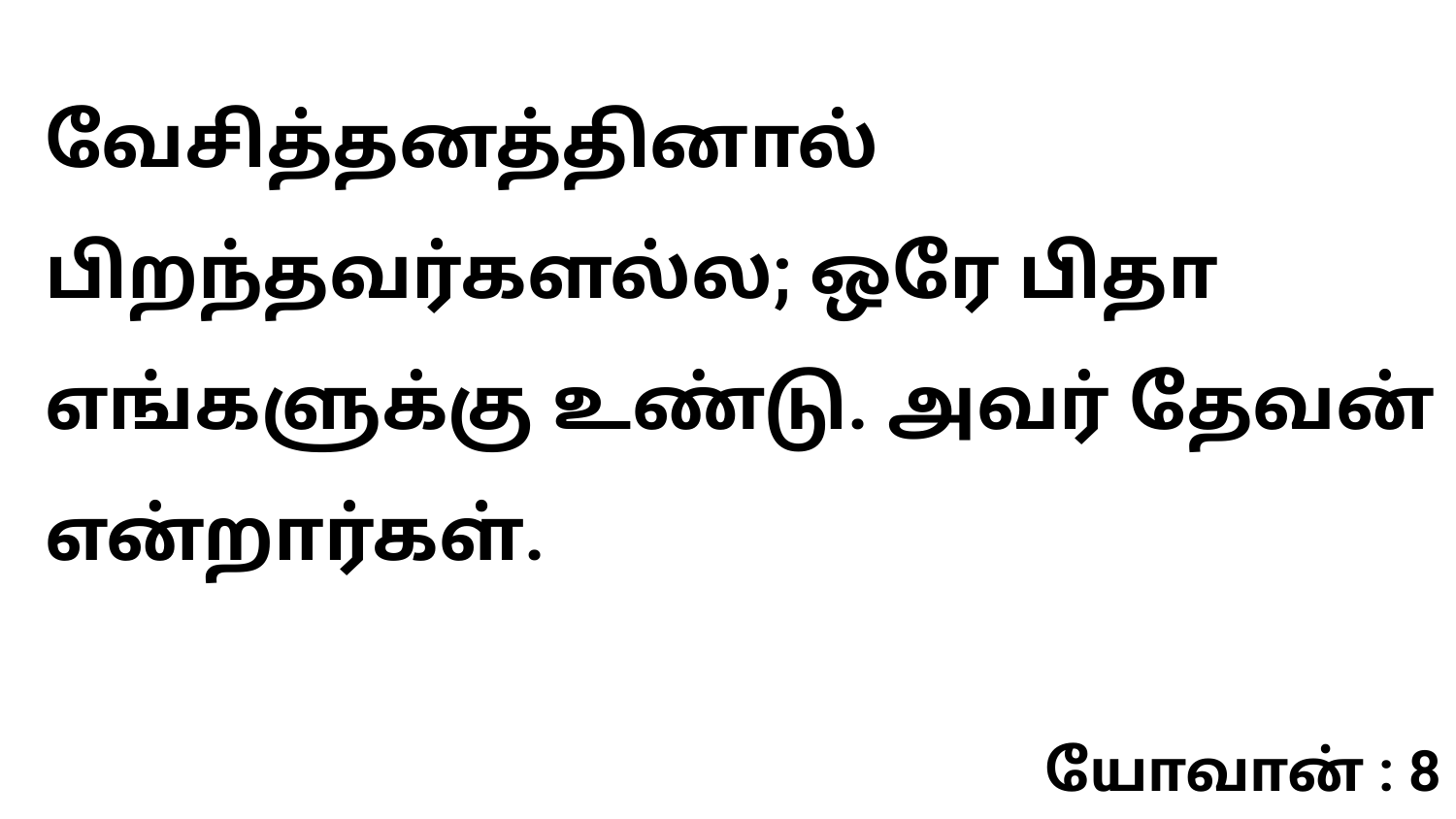

வேசித்தனத்தினால் பிறந்தவர்களல்ல; ஒரே பிதா எங்களுக்கு உண்டு. அவர் தேவன் என்றார்கள்.
யோவான் : 8